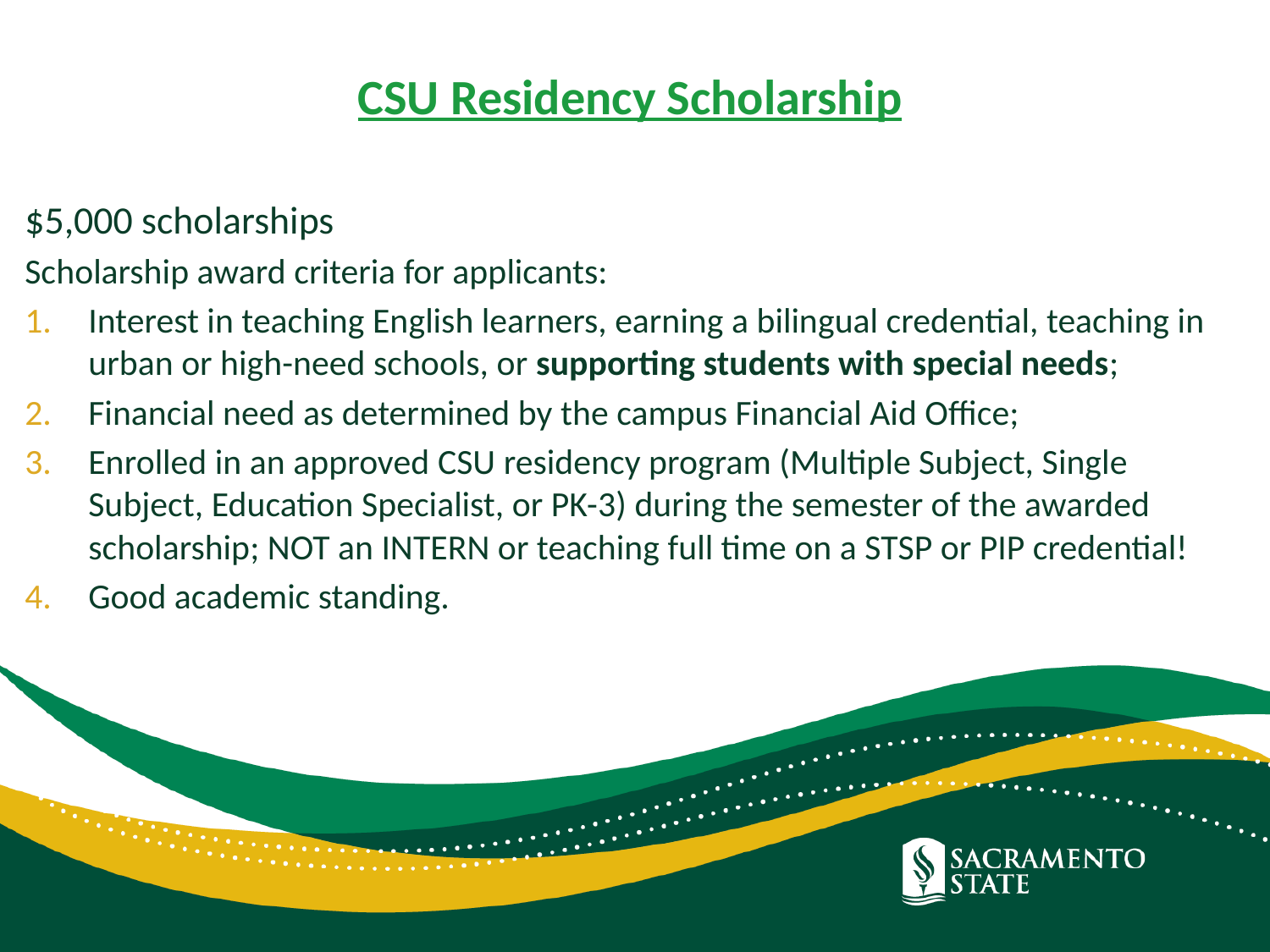

# CSU Residency Scholarship
$5,000 scholarships
Scholarship award criteria for applicants:
Interest in teaching English learners, earning a bilingual credential, teaching in urban or high-need schools, or supporting students with special needs;
Financial need as determined by the campus Financial Aid Office;
Enrolled in an approved CSU residency program (Multiple Subject, Single Subject, Education Specialist, or PK-3) during the semester of the awarded scholarship; NOT an INTERN or teaching full time on a STSP or PIP credential!
Good academic standing.